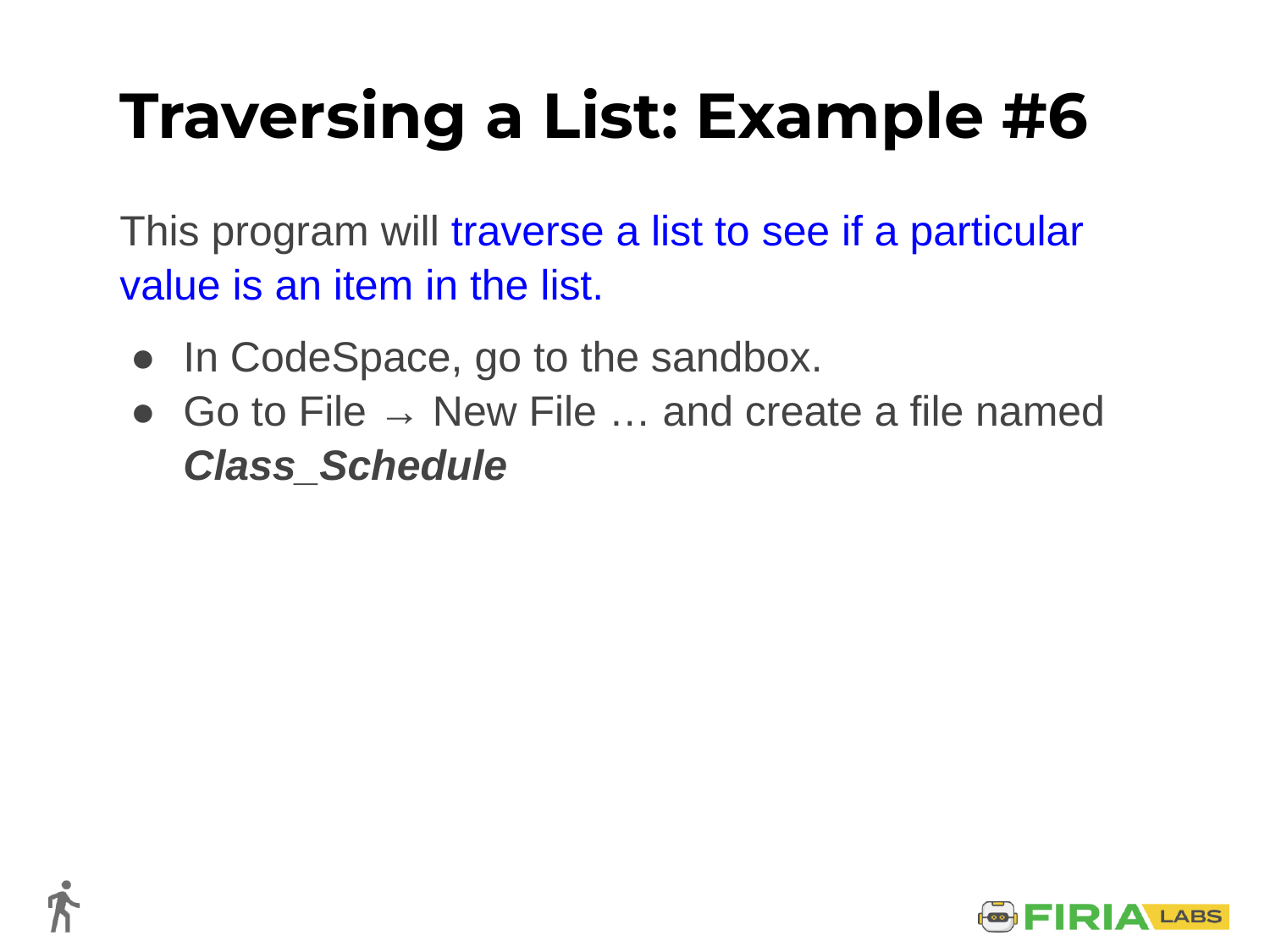

# Traversing a List: Example #6
This program will traverse a list to see if a particular value is an item in the list.
In CodeSpace, go to the sandbox.
Go to File → New File … and create a file named Class_Schedule